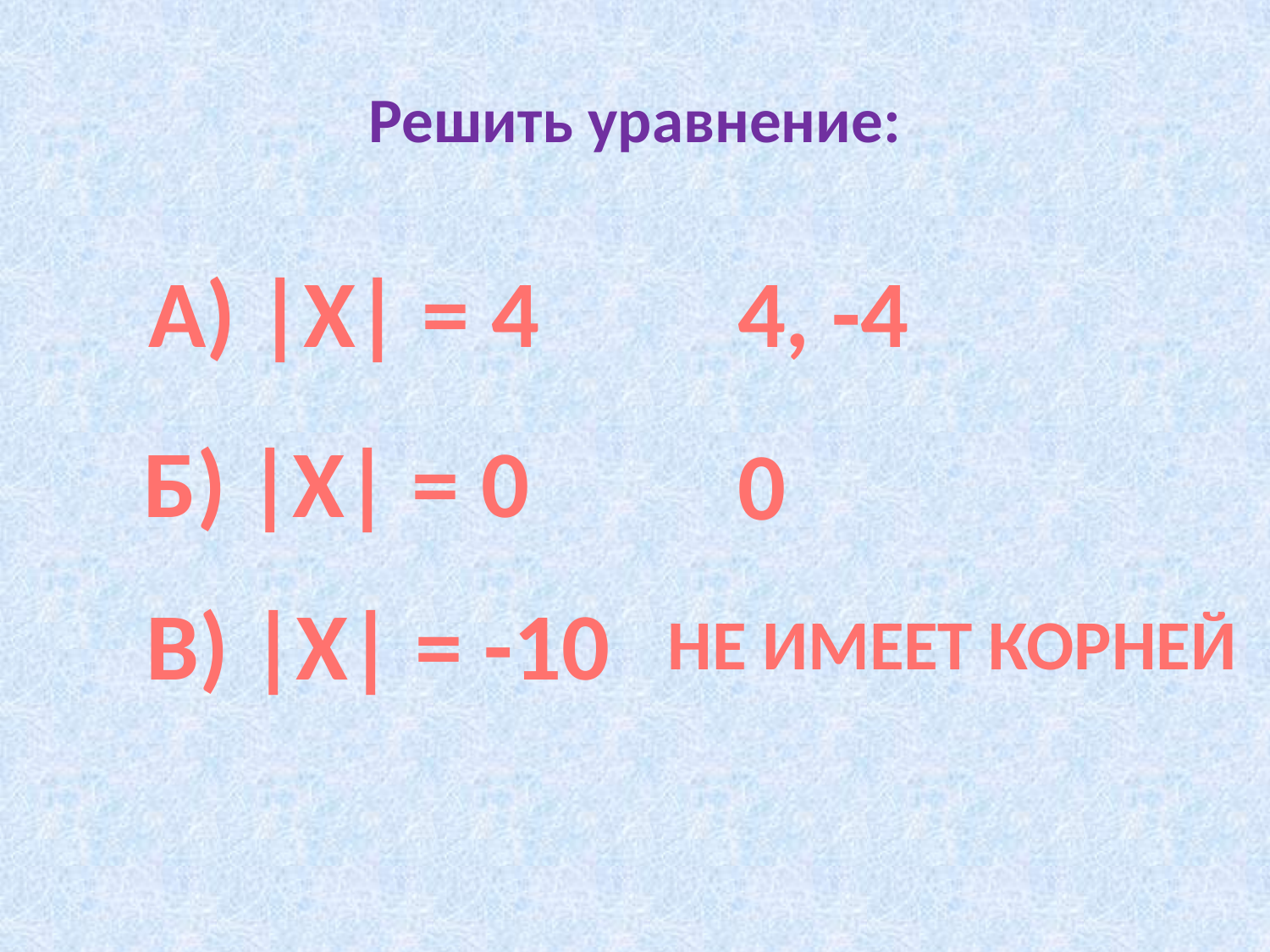

# Решить уравнение:

 а) |x| = 4
4, -4
Б) |x| = 0
0
В) |x| = -10
не имеет корней